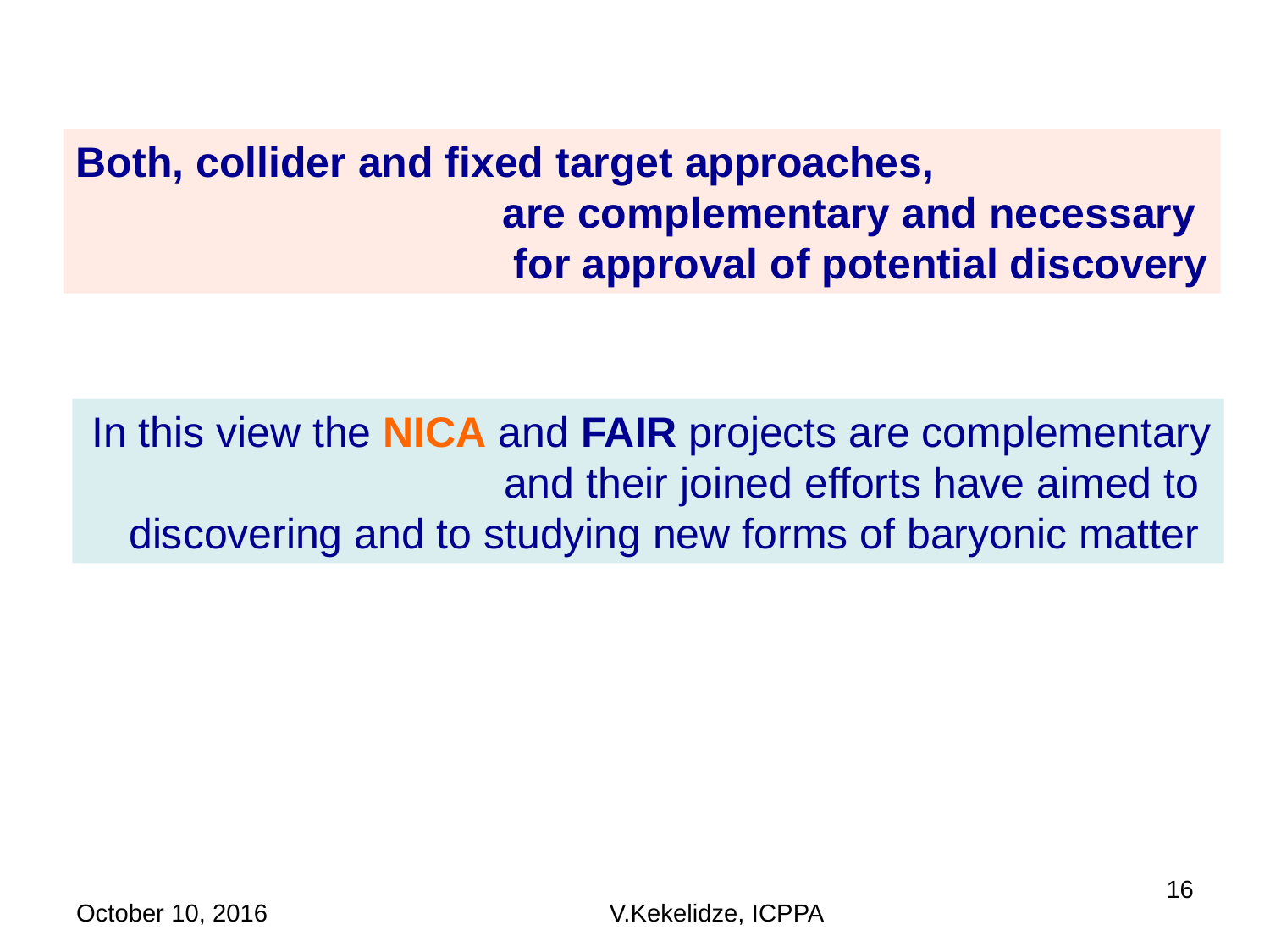

Both, collider and fixed target approaches,
are complementary and necessary
for approval of potential discovery
In this view the NICA and FAIR projects are complementary
and their joined efforts have aimed to
discovering and to studying new forms of baryonic matter
October 10, 2016
V.Kekelidze, ICPPA
16